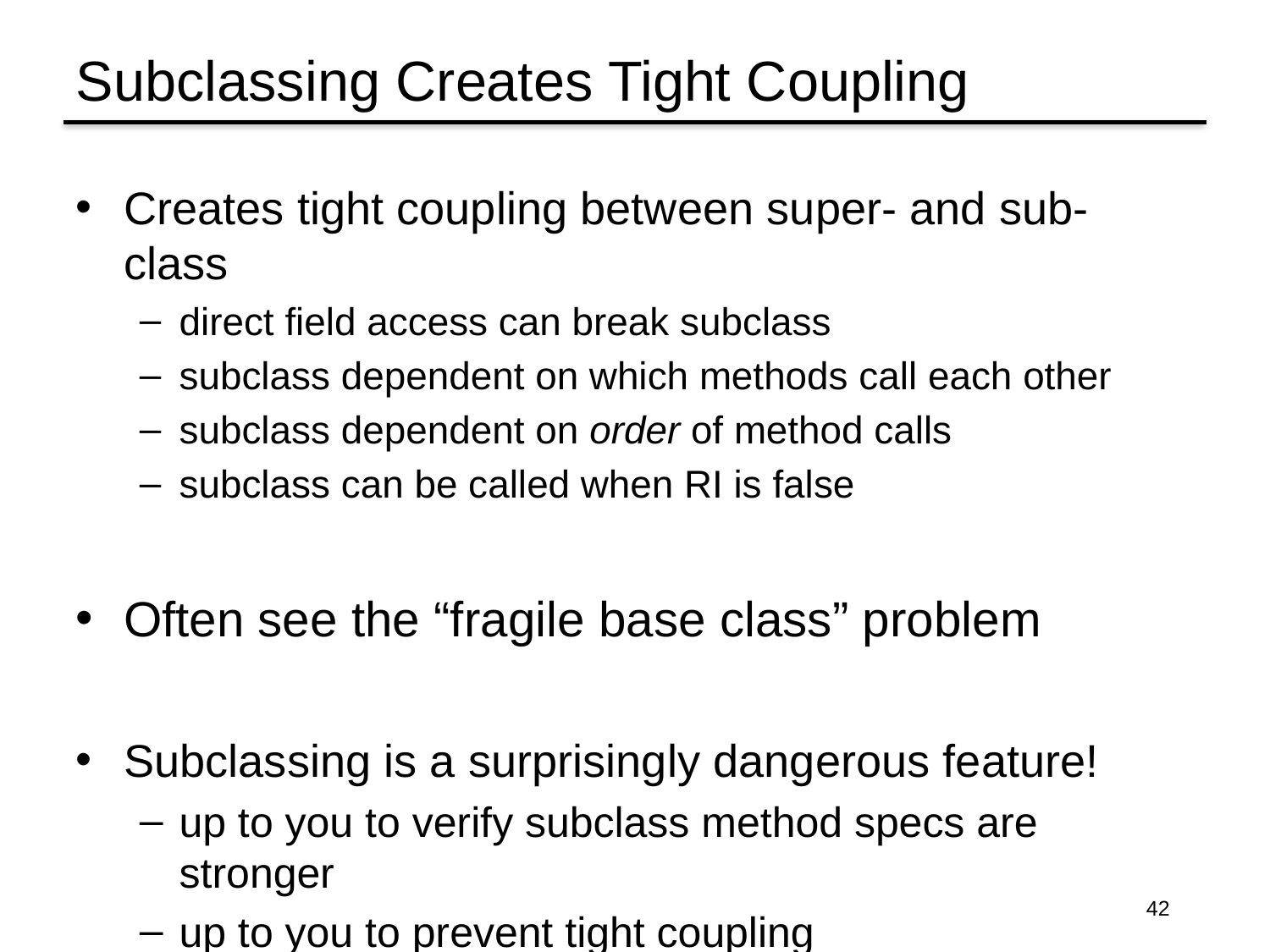

# Subclassing Creates Tight Coupling
Creates tight coupling between super- and sub-class
direct field access can break subclass
subclass dependent on which methods call each other
subclass dependent on order of method calls
subclass can be called when RI is false

Often see the “fragile base class” problem

Subclassing is a surprisingly dangerous feature!
up to you to verify subclass method specs are stronger
up to you to prevent tight coupling

42